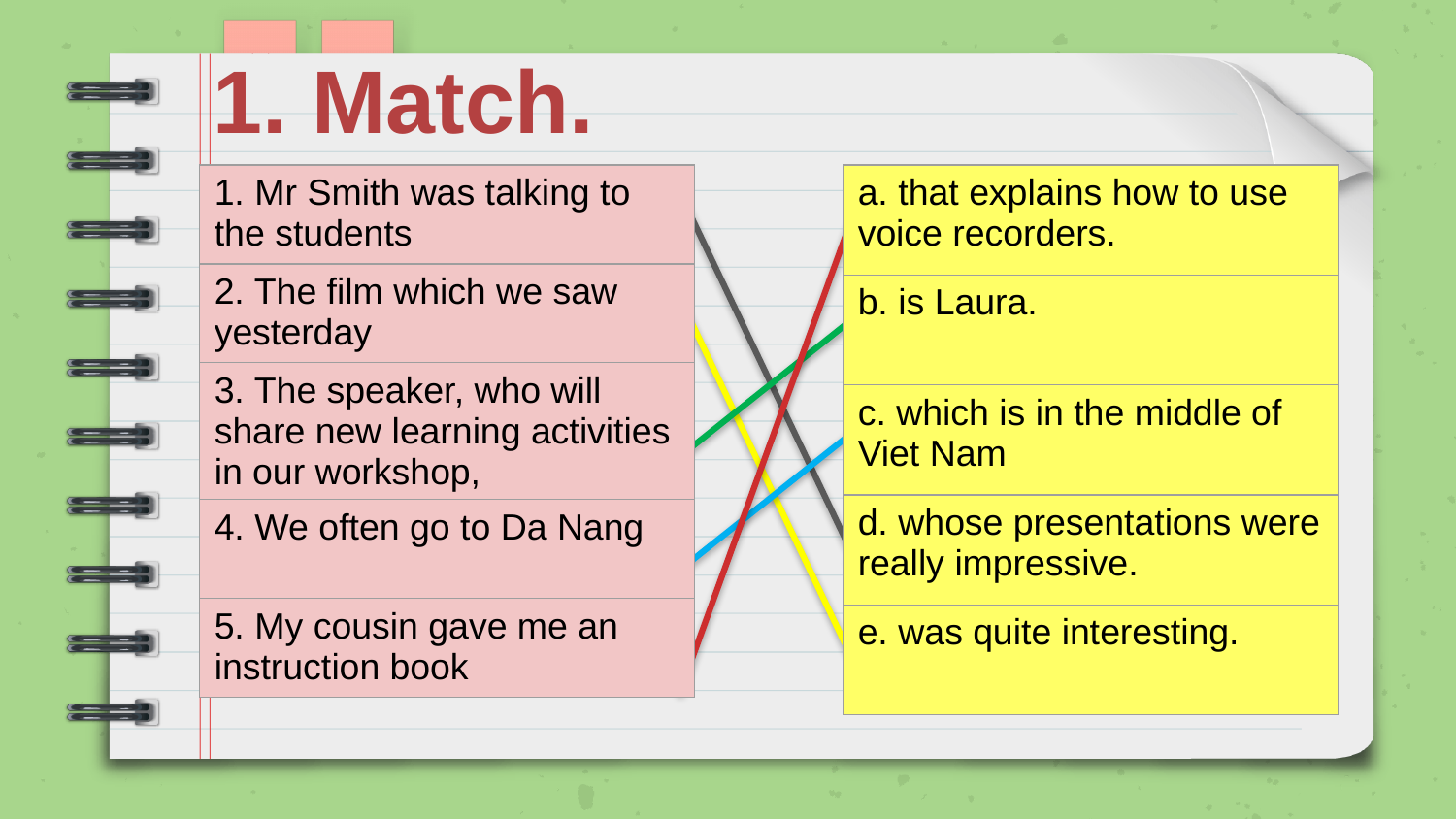

1. Match.
| a. that explains how to use voice recorders. |
| --- |
| b. is Laura. |
| c. which is in the middle of Viet Nam |
| d. whose presentations were really impressive. |
| e. was quite interesting. |
| 1. Mr Smith was talking to the students |
| --- |
| 2. The film which we saw yesterday |
| 3. The speaker, who will share new learning activities in our workshop, |
| 4. We often go to Da Nang |
| 5. My cousin gave me an instruction book |